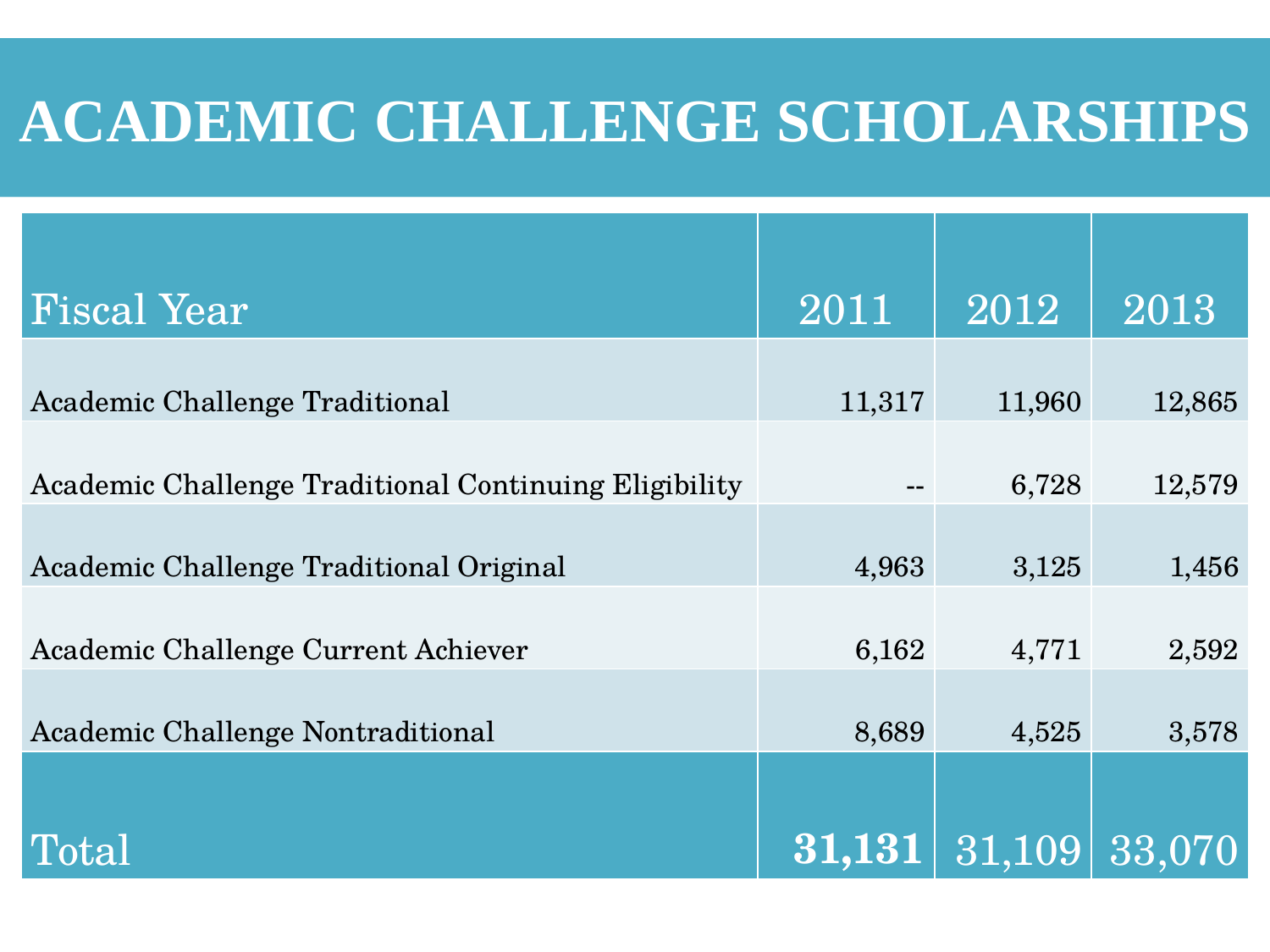

# Academic Challenge Scholarships
| Fiscal Year | 2011 | 2012 | 2013 |
| --- | --- | --- | --- |
| Academic Challenge Traditional | 11,317 | 11,960 | 12,865 |
| Academic Challenge Traditional Continuing Eligibility | -- | 6,728 | 12,579 |
| Academic Challenge Traditional Original | 4,963 | 3,125 | 1,456 |
| Academic Challenge Current Achiever | 6,162 | 4,771 | 2,592 |
| Academic Challenge Nontraditional | 8,689 | 4,525 | 3,578 |
| Total | 31,131 | 31,109 | 33,070 |